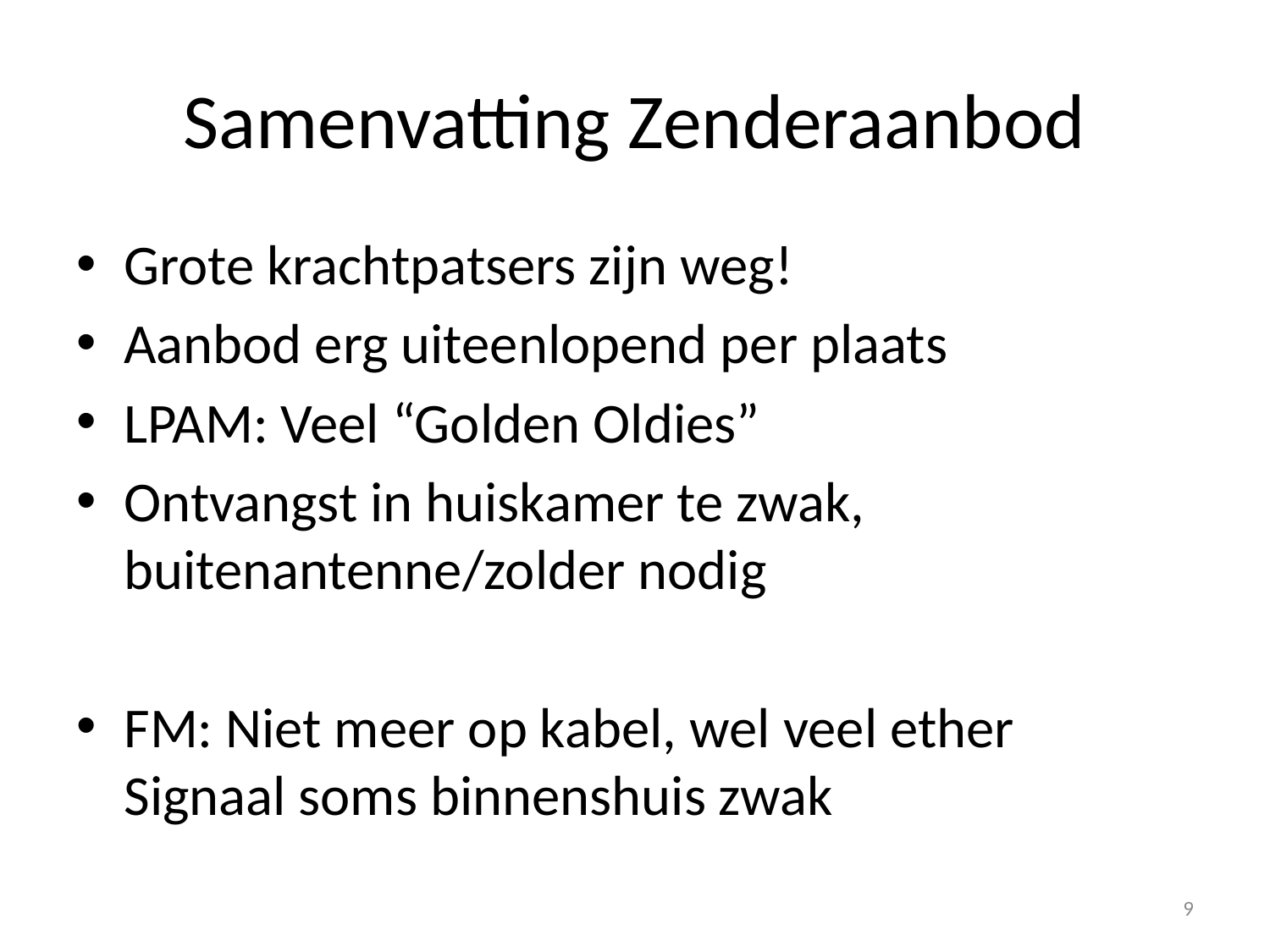

# Samenvatting Zenderaanbod
Grote krachtpatsers zijn weg!
Aanbod erg uiteenlopend per plaats
LPAM: Veel “Golden Oldies”
Ontvangst in huiskamer te zwak,
buitenantenne/zolder nodig

FM: Niet meer op kabel, wel veel ether
Signaal soms binnenshuis zwak
9